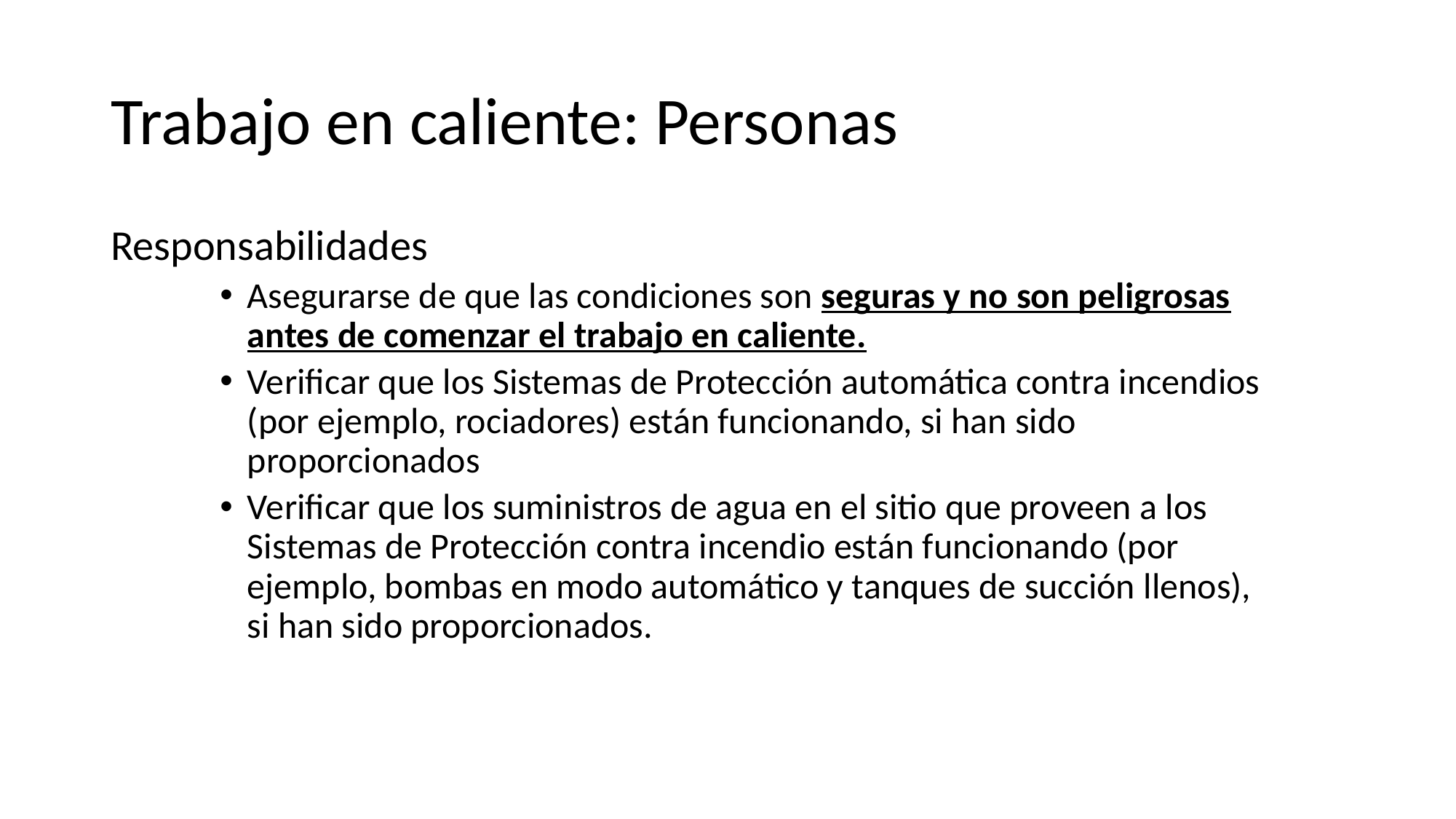

# Trabajo en caliente: Personas
Responsabilidades
Asegurarse de que las condiciones son seguras y no son peligrosas antes de comenzar el trabajo en caliente.
Verificar que los Sistemas de Protección automática contra incendios (por ejemplo, rociadores) están funcionando, si han sido proporcionados
Verificar que los suministros de agua en el sitio que proveen a los Sistemas de Protección contra incendio están funcionando (por ejemplo, bombas en modo automático y tanques de succión llenos), si han sido proporcionados.